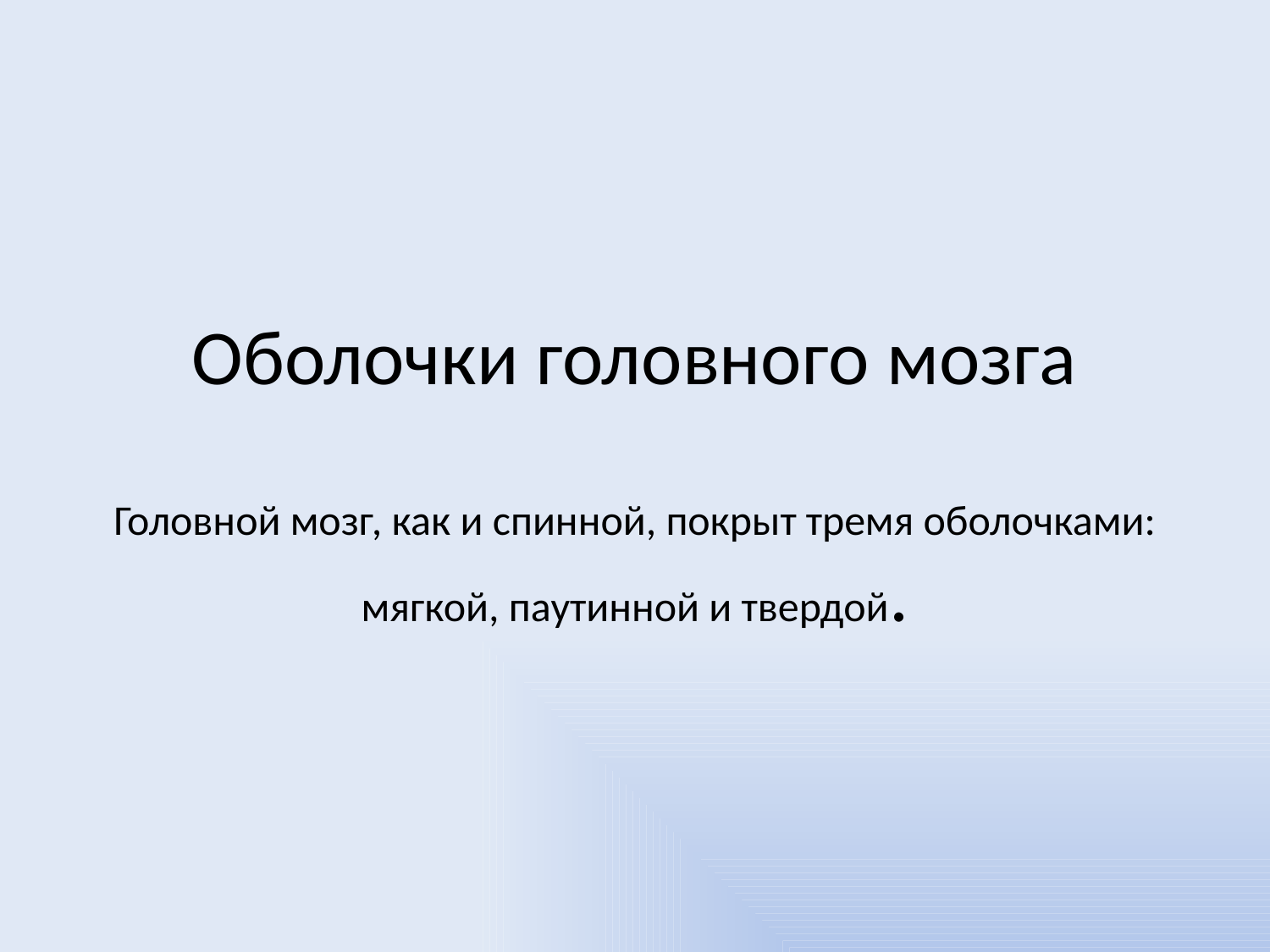

# Оболочки головного мозга Головной мозг, как и спинной, покрыт тремя оболочками: мягкой, паутинной и твердой.